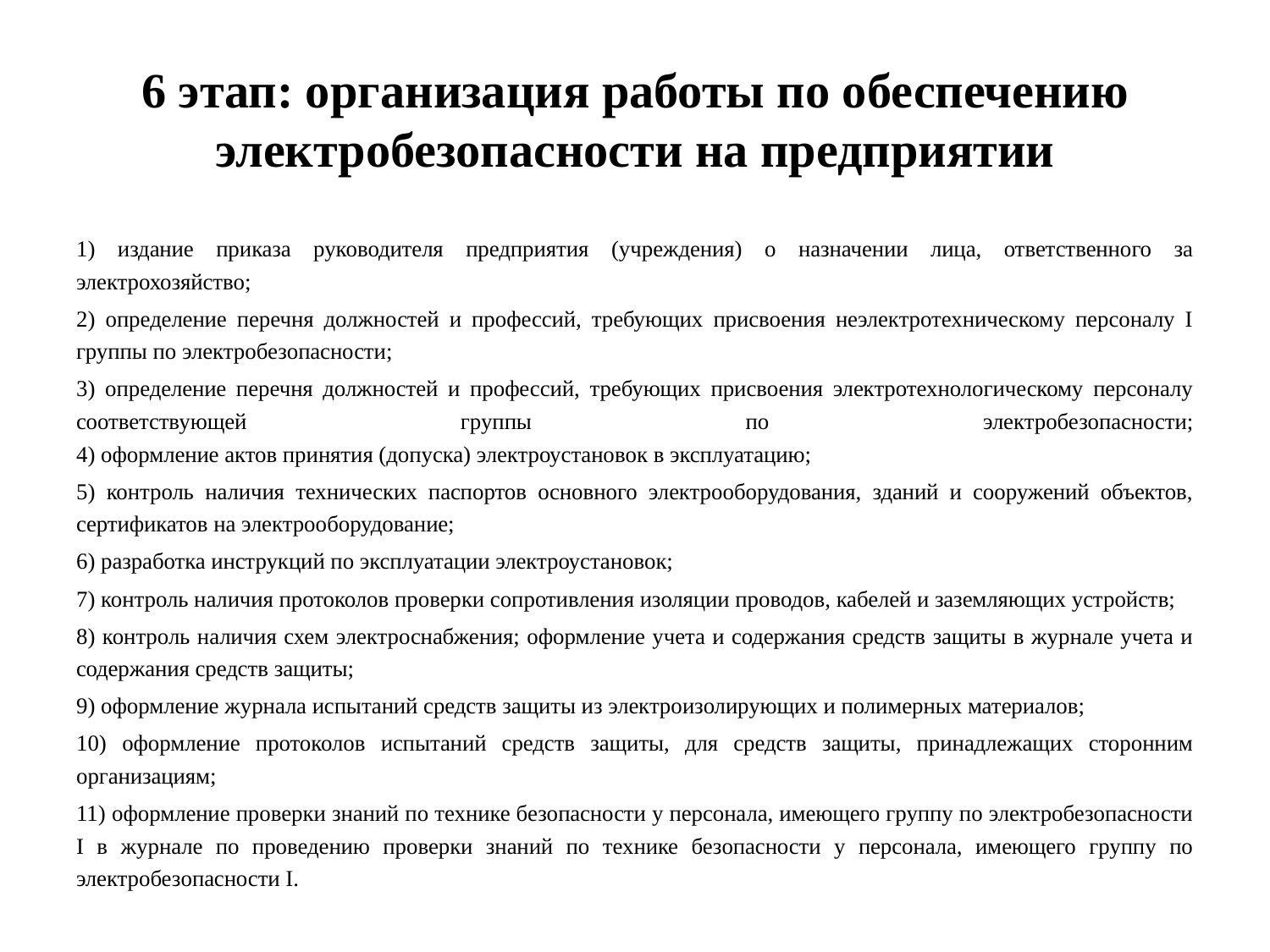

# 6 этап: организация работы по обеспечению электробезопасности на предприятии
1) издание приказа руководителя предприятия (учреждения) о назначении лица, ответственного за электрохозяйство;
2) определение перечня должностей и профессий, требующих присвоения неэлектротехническому персоналу I группы по электробезопасности;
3) определение перечня должностей и профессий, требующих присвоения электротехнологическому персоналу соответствующей группы по электробезопасности;
4) оформление актов принятия (допуска) электроустановок в эксплуатацию;
5) контроль наличия технических паспортов основного электрооборудования, зданий и сооружений объектов, сертификатов на электрооборудование;
6) разработка инструкций по эксплуатации электроустановок;
7) контроль наличия протоколов проверки сопротивления изоляции проводов, кабелей и заземляющих устройств;
8) контроль наличия схем электроснабжения; оформление учета и содержания средств защиты в журнале учета и содержания средств защиты;
9) оформление журнала испытаний средств защиты из электроизолирующих и полимерных материалов;
10) оформление протоколов испытаний средств защиты, для средств защиты, принадлежащих сторонним организациям;
11) оформление проверки знаний по технике безопасности у персонала, имеющего группу по электробезопасности I в журнале по проведению проверки знаний по технике безопасности у персонала, имеющего группу по электробезопасности I.